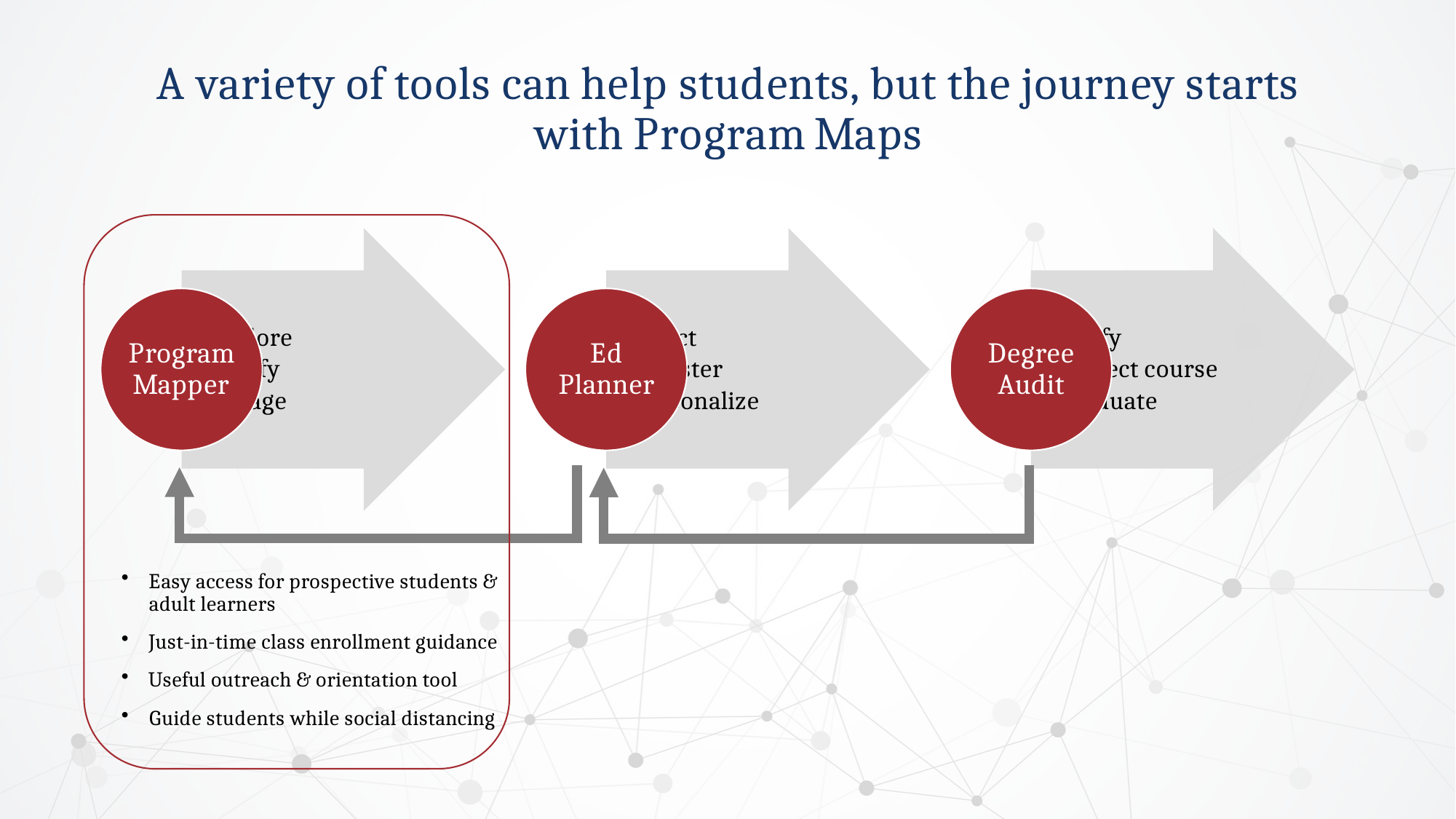

# A variety of tools can help students, but the journey starts with Program Maps
Explore
Clarify
Engage
Program Mapper
Select
Register
Personalize
Ed Planner
Verify
Correct course
Graduate
Degree Audit

Easy access for prospective students & adult learners
Just-in-time class enrollment guidance
Useful outreach & orientation tool
Guide students while social distancing